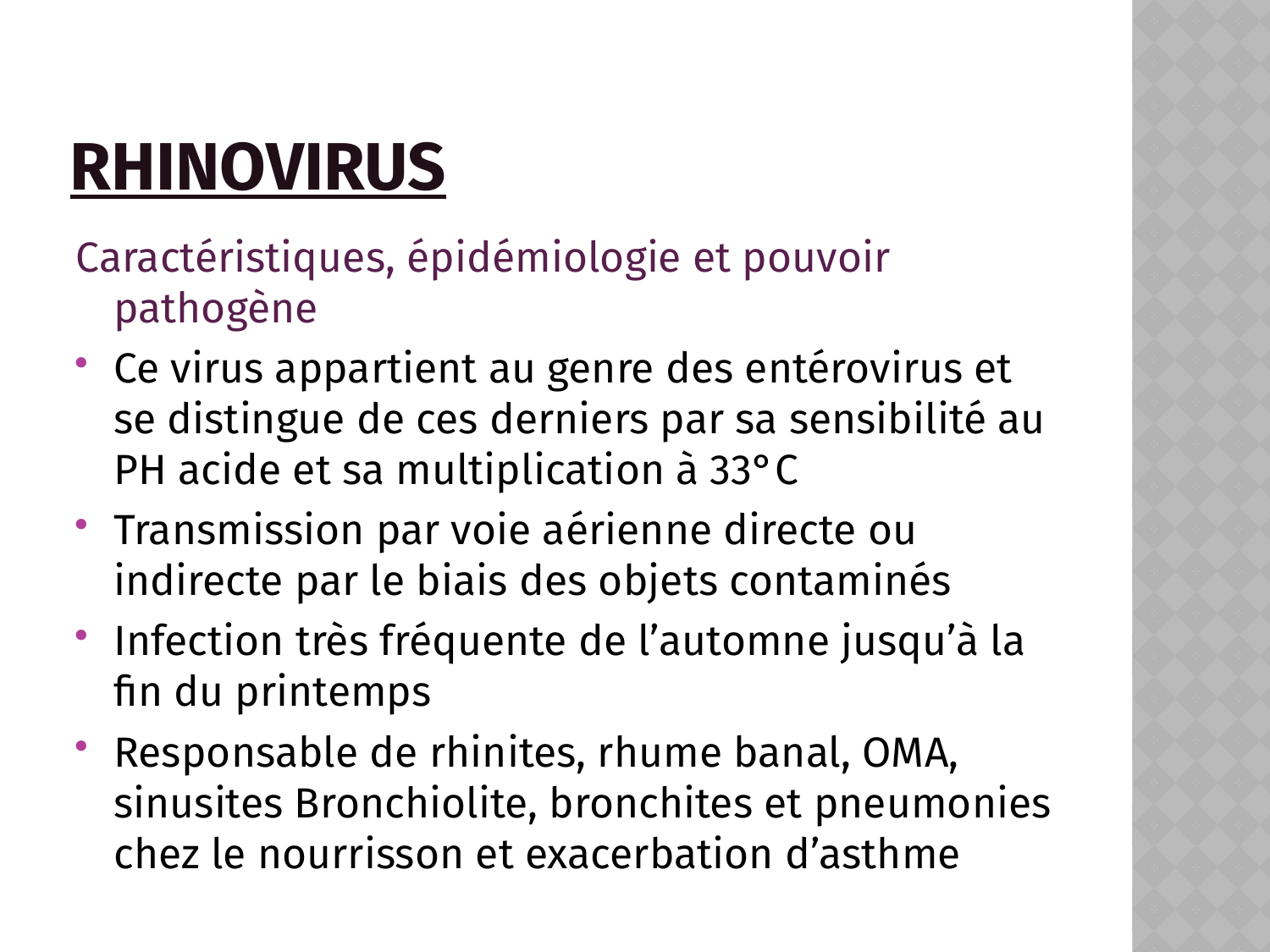

# RHINOVIRUS
Caractéristiques, épidémiologie et pouvoir pathogène
Ce virus appartient au genre des entérovirus et se distingue de ces derniers par sa sensibilité au PH acide et sa multiplication à 33°C
Transmission par voie aérienne directe ou indirecte par le biais des objets contaminés
Infection très fréquente de l’automne jusqu’à la fin du printemps
Responsable de rhinites, rhume banal, OMA, sinusites Bronchiolite, bronchites et pneumonies chez le nourrisson et exacerbation d’asthme